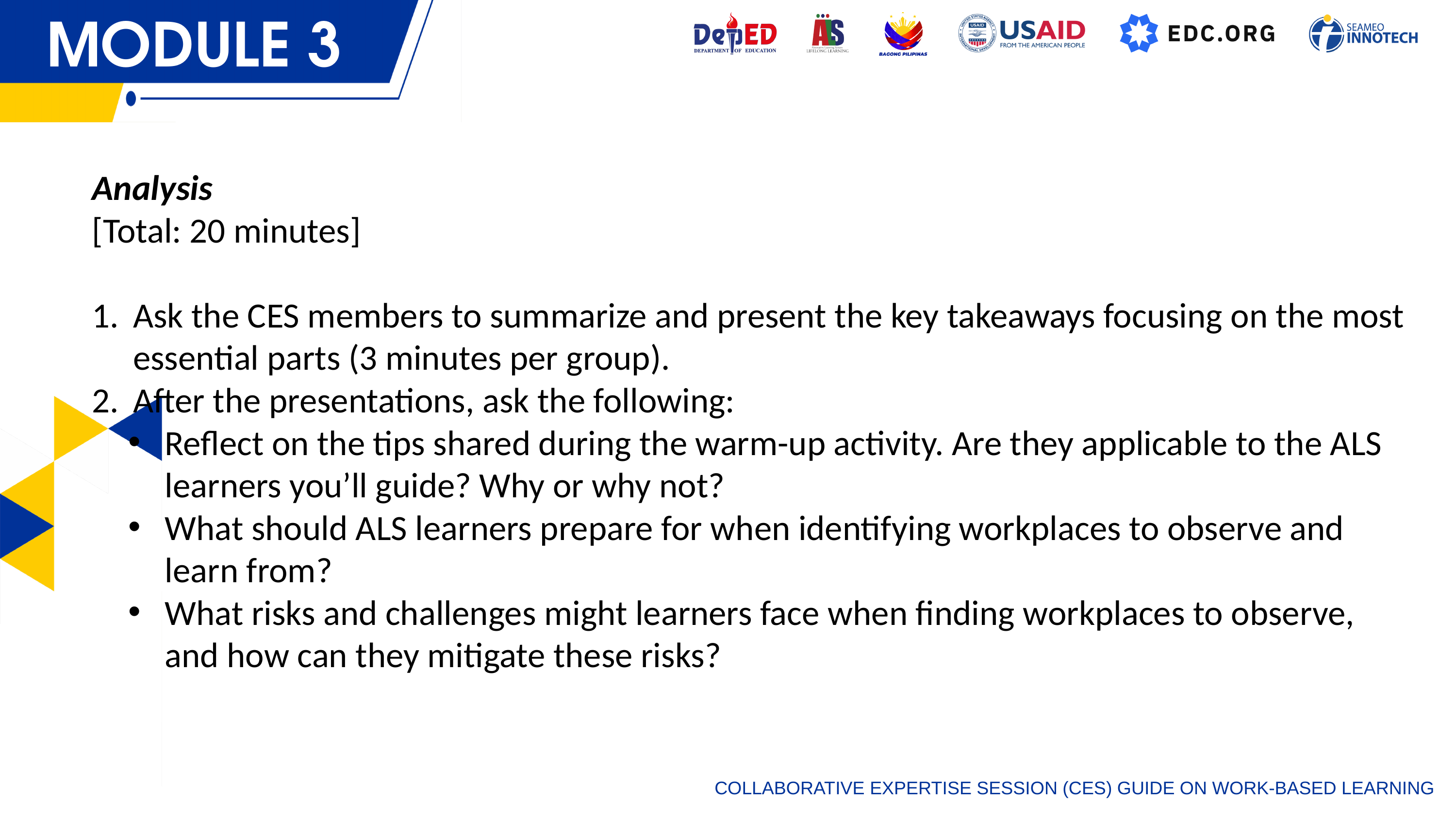

MODULE 3

MODULE 1
Analysis
[Total: 20 minutes]

Ask the CES members to summarize and present the key takeaways focusing on the most essential parts (3 minutes per group).
After the presentations, ask the following:
Reflect on the tips shared during the warm-up activity. Are they applicable to the ALS learners you’ll guide? Why or why not?
What should ALS learners prepare for when identifying workplaces to observe and learn from?
What risks and challenges might learners face when finding workplaces to observe, and how can they mitigate these risks?

COLLABORATIVE EXPERTISE SESSION (CES) GUIDE ON WORK-BASED LEARNING